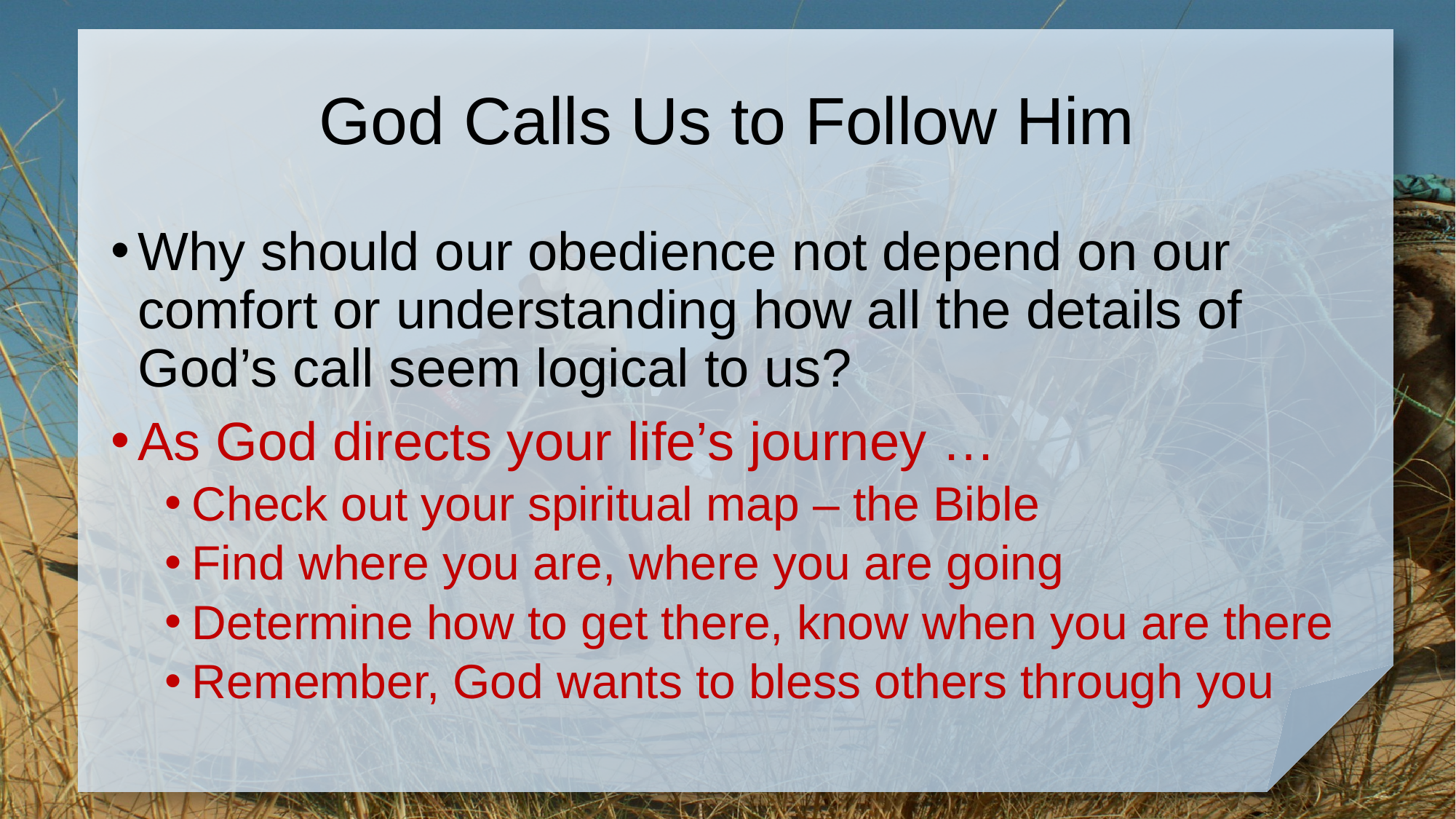

# God Calls Us to Follow Him
Why should our obedience not depend on our comfort or understanding how all the details of God’s call seem logical to us?
As God directs your life’s journey …
Check out your spiritual map – the Bible
Find where you are, where you are going
Determine how to get there, know when you are there
Remember, God wants to bless others through you